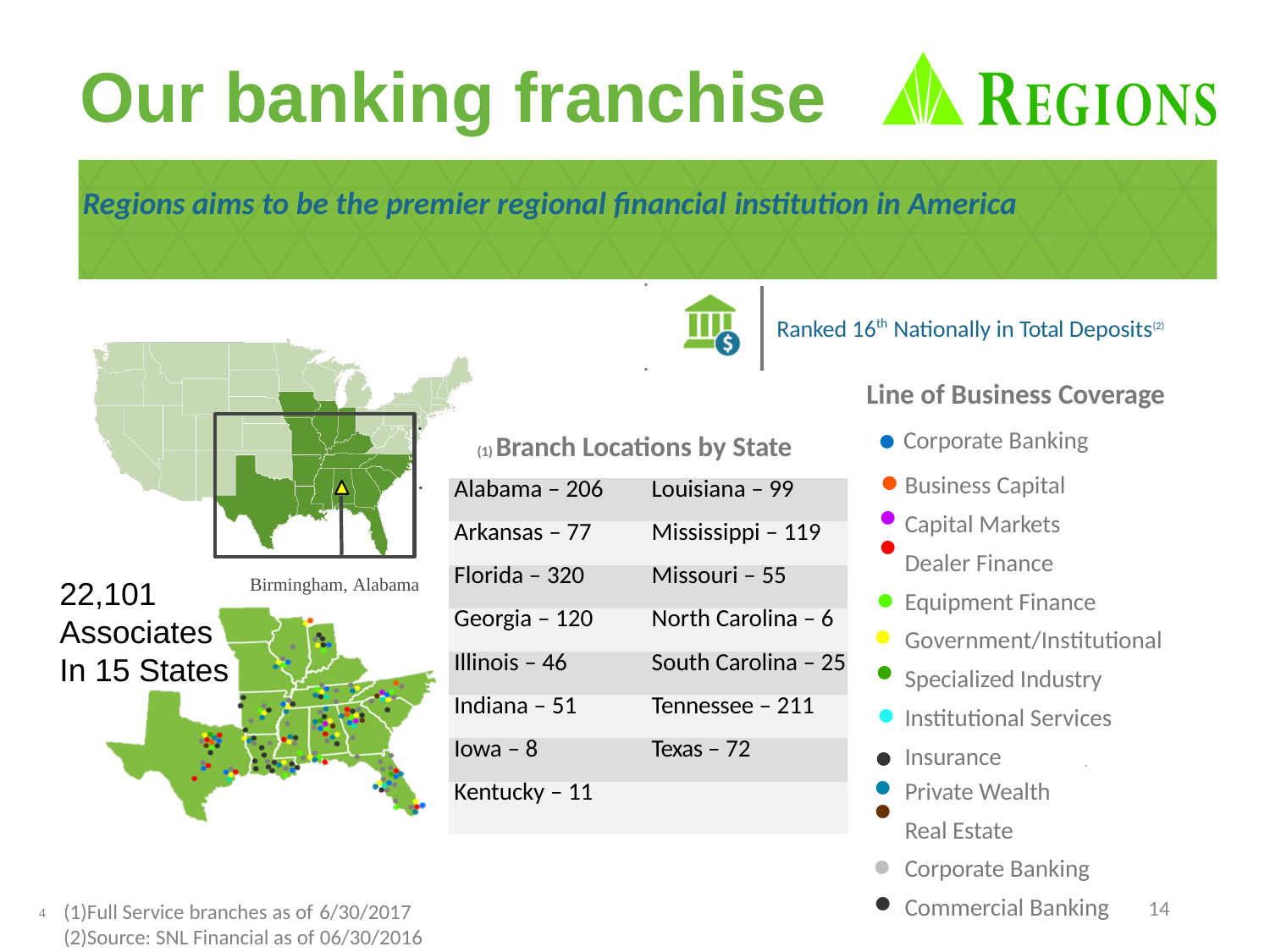

# Our banking franchise
Regions aims to be the premier regional financial institution in America

Ranked 16th  Nationally in Total Deposits(2)

Line of Business Coverage

•

Corporate Banking

 (1) Branch Locations by State
•
•
Business Capital
Capital Markets
Dealer Finance
Equipment Finance
Government/Institutional
Specialized Industry
Institutional Services
Insurance
Private Wealth
Real Estate
Corporate Banking
Commercial Banking
| Alabama – 206 | Louisiana – 99 |
| --- | --- |
| Arkansas – 77 | Mississippi – 119 |
| Florida – 320 | Missouri – 55 |
| Georgia – 120 | North Carolina – 6 |
| Illinois – 46 | South Carolina – 25 |
| Indiana – 51 | Tennessee – 211 |
| Iowa – 8 | Texas – 72 |
| Kentucky – 11 |  |

•
•
•
22,101 Associates
In 15 States

Birmingham, Alabama
•
•
•
•

•
•

•
•
14
Full Service branches as of 6/30/2017
Source: SNL Financial as of 06/30/2016
4